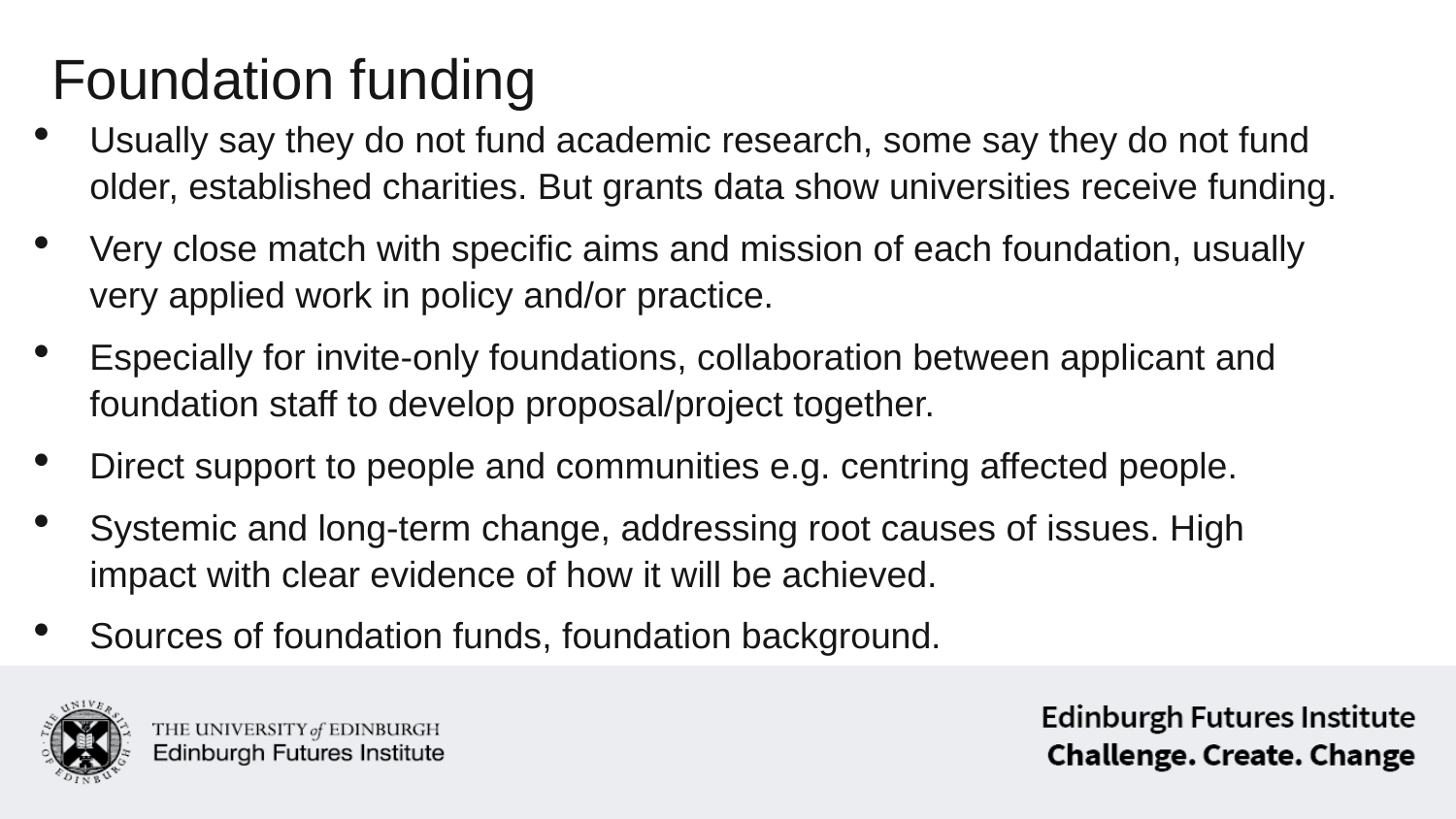

# Foundation funding
Usually say they do not fund academic research, some say they do not fund older, established charities. But grants data show universities receive funding.
Very close match with specific aims and mission of each foundation, usually very applied work in policy and/or practice.
Especially for invite-only foundations, collaboration between applicant and foundation staff to develop proposal/project together.
Direct support to people and communities e.g. centring affected people.
Systemic and long-term change, addressing root causes of issues. High impact with clear evidence of how it will be achieved.
Sources of foundation funds, foundation background.